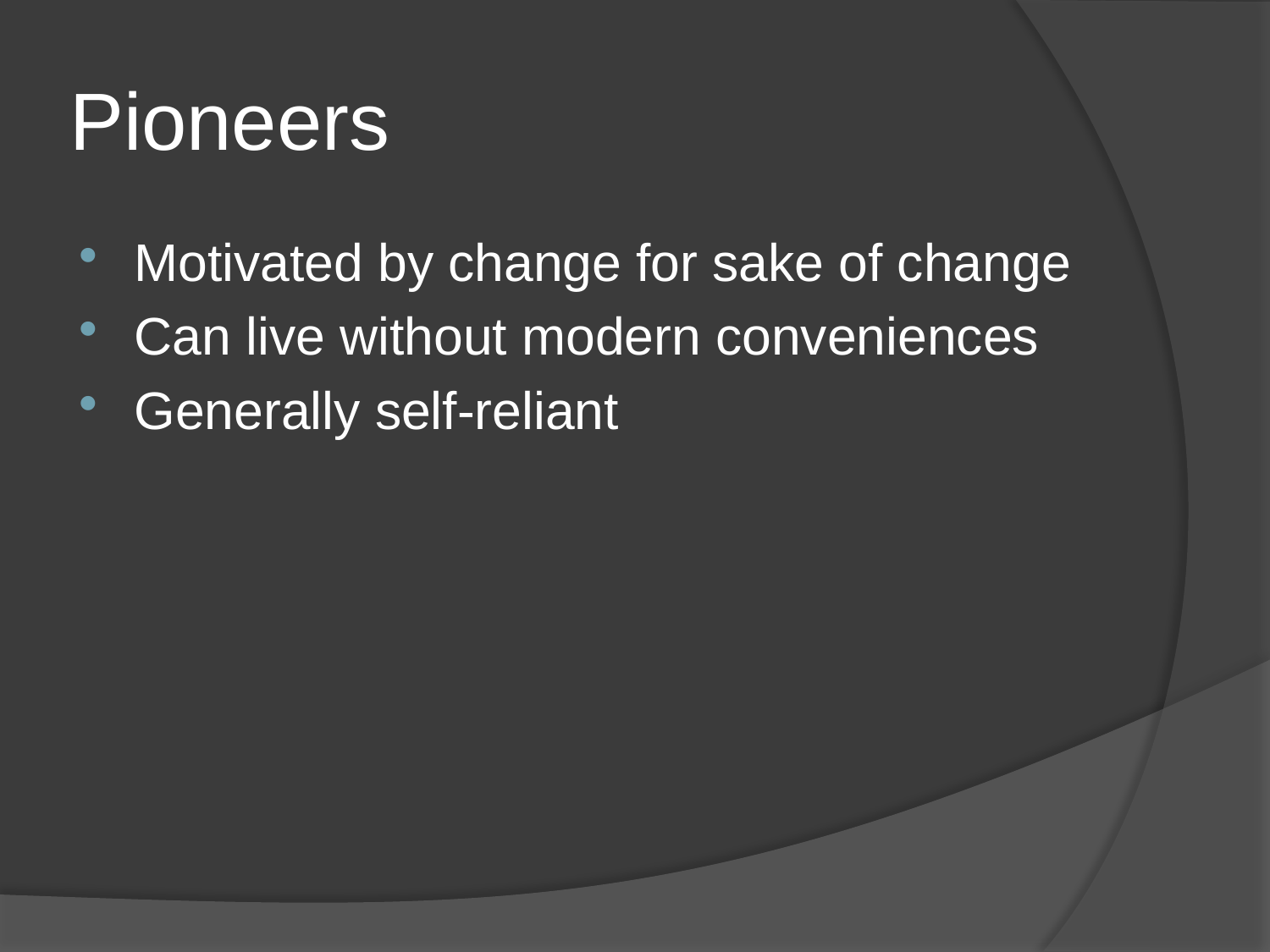

# Pioneers
Motivated by change for sake of change
Can live without modern conveniences
Generally self-reliant